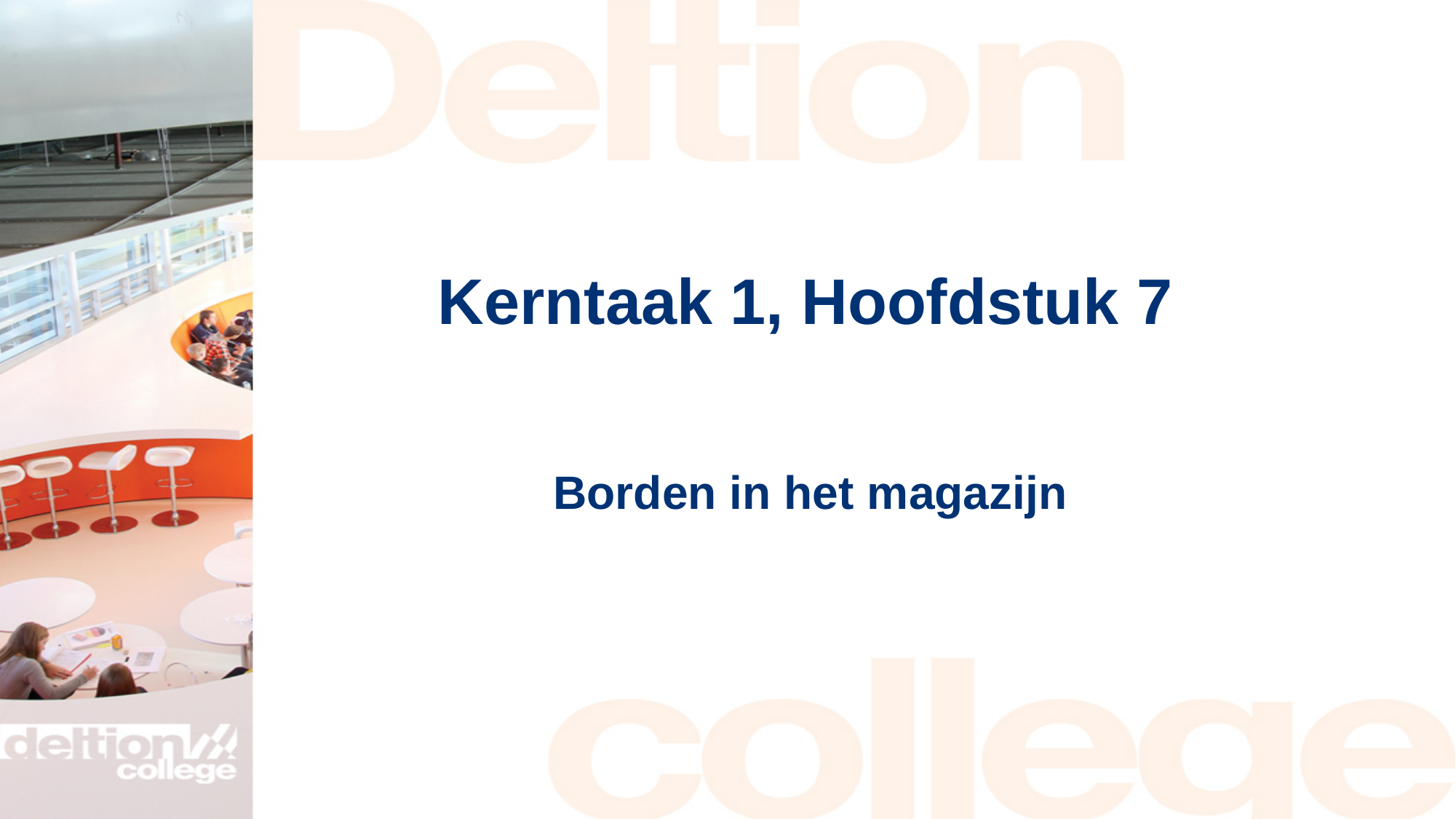

Kerntaak 1, Hoofdstuk 7
Borden in het magazijn